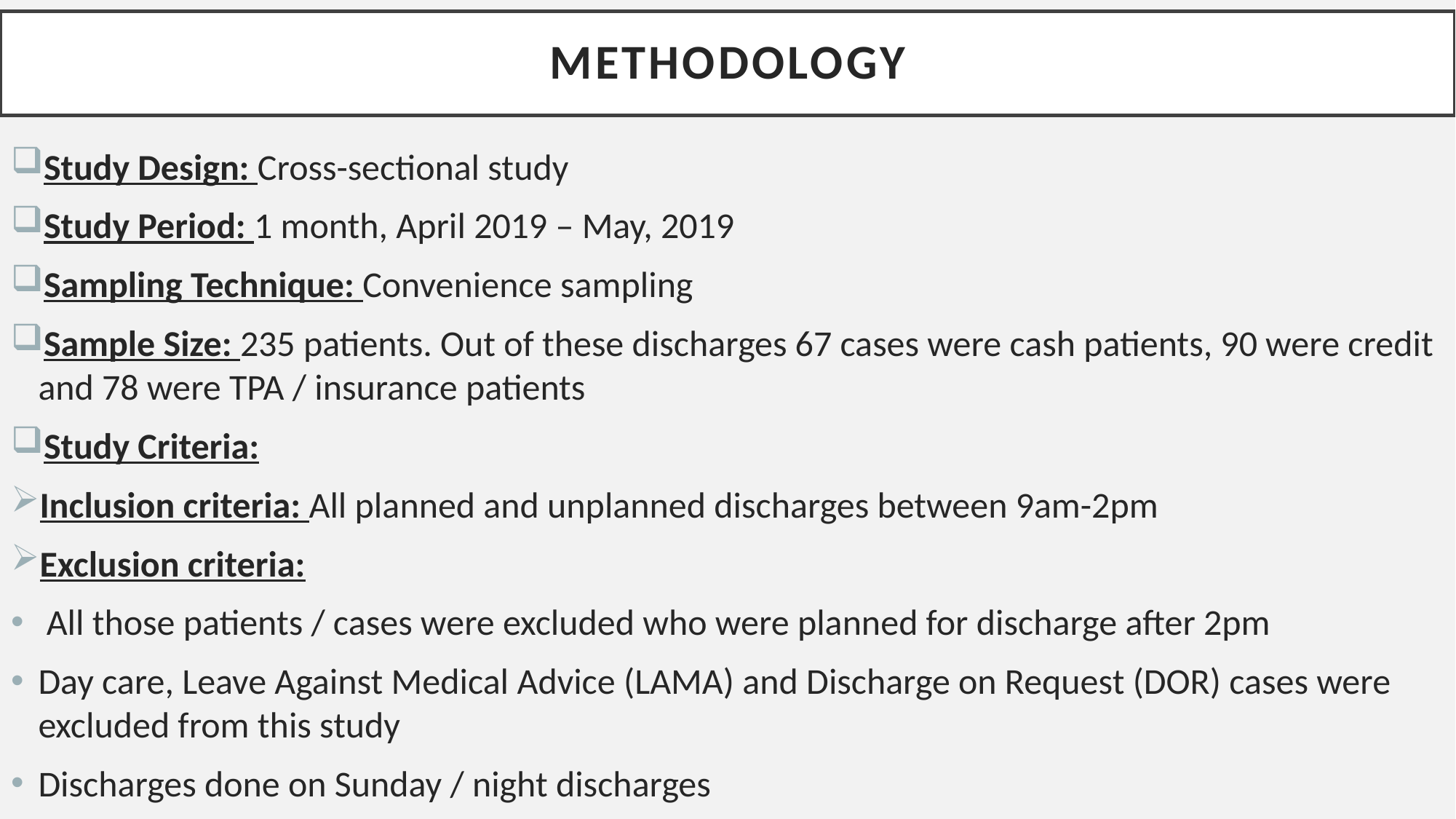

# METHODOLOGY

Study Design: Cross-sectional study
Study Period: 1 month, April 2019 – May, 2019
Sampling Technique: Convenience sampling
Sample Size: 235 patients. Out of these discharges 67 cases were cash patients, 90 were credit and 78 were TPA / insurance patients
Study Criteria:
Inclusion criteria: All planned and unplanned discharges between 9am-2pm
Exclusion criteria:
 All those patients / cases were excluded who were planned for discharge after 2pm
Day care, Leave Against Medical Advice (LAMA) and Discharge on Request (DOR) cases were excluded from this study
Discharges done on Sunday / night discharges